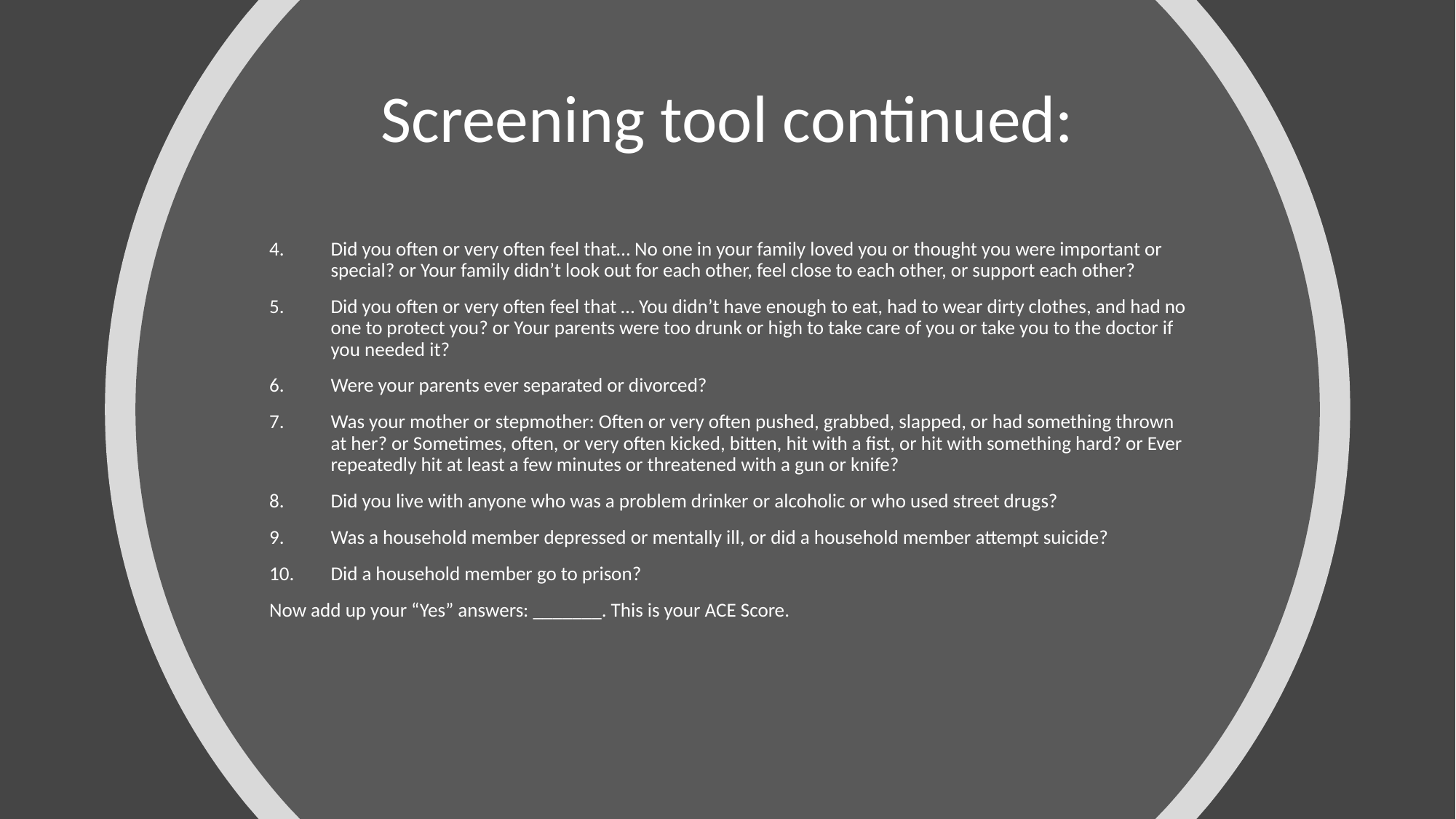

# Screening tool continued:
Did you often or very often feel that… No one in your family loved you or thought you were important or special? or Your family didn’t look out for each other, feel close to each other, or support each other?
Did you often or very often feel that … You didn’t have enough to eat, had to wear dirty clothes, and had no one to protect you? or Your parents were too drunk or high to take care of you or take you to the doctor if you needed it?
Were your parents ever separated or divorced?
Was your mother or stepmother: Often or very often pushed, grabbed, slapped, or had something thrown at her? or Sometimes, often, or very often kicked, bitten, hit with a fist, or hit with something hard? or Ever repeatedly hit at least a few minutes or threatened with a gun or knife?
Did you live with anyone who was a problem drinker or alcoholic or who used street drugs?
Was a household member depressed or mentally ill, or did a household member attempt suicide?
Did a household member go to prison?
Now add up your “Yes” answers: _______. This is your ACE Score.